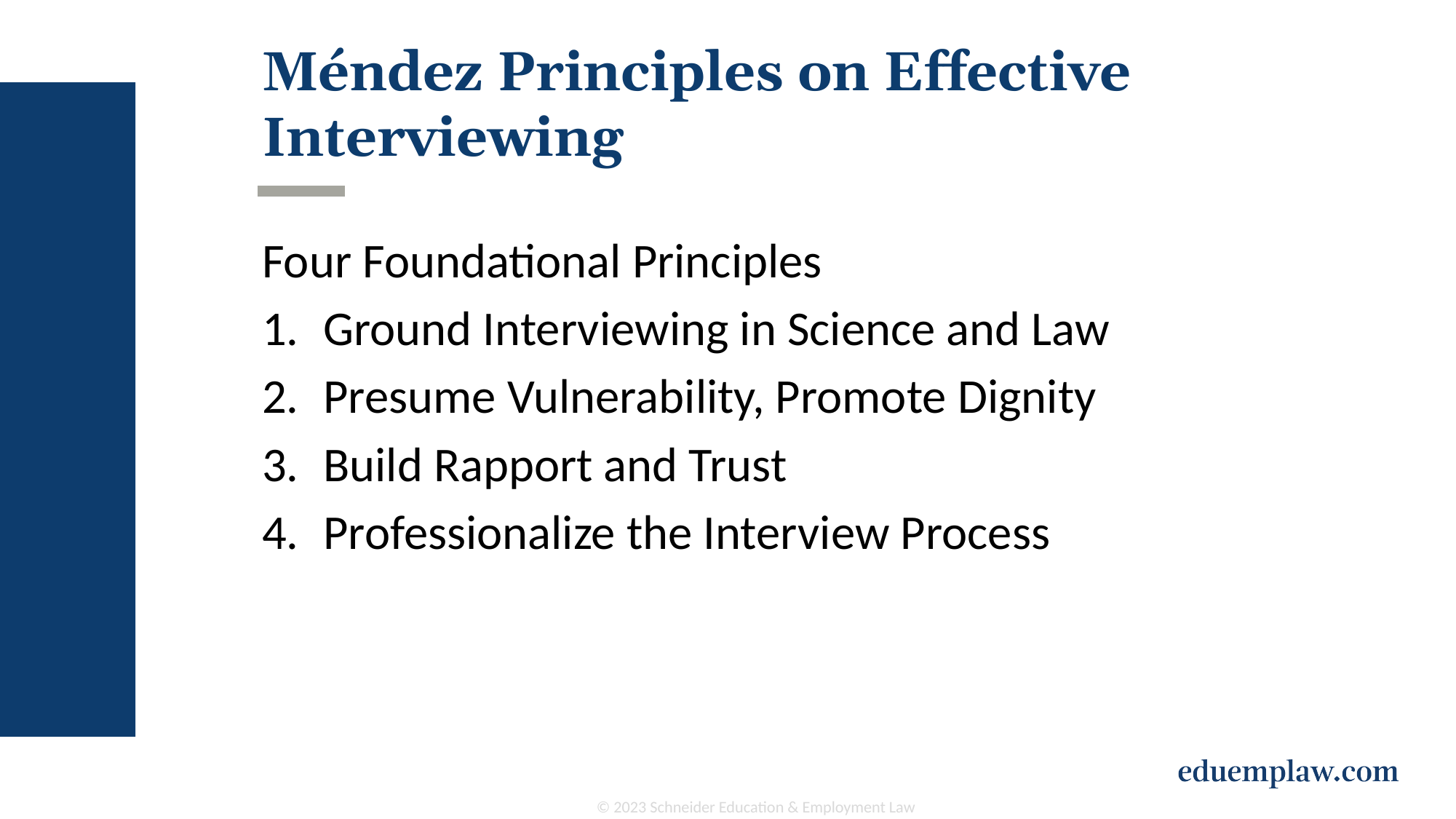

# Méndez Principles on Effective Interviewing
Four Foundational Principles
Ground Interviewing in Science and Law
Presume Vulnerability, Promote Dignity
Build Rapport and Trust
Professionalize the Interview Process